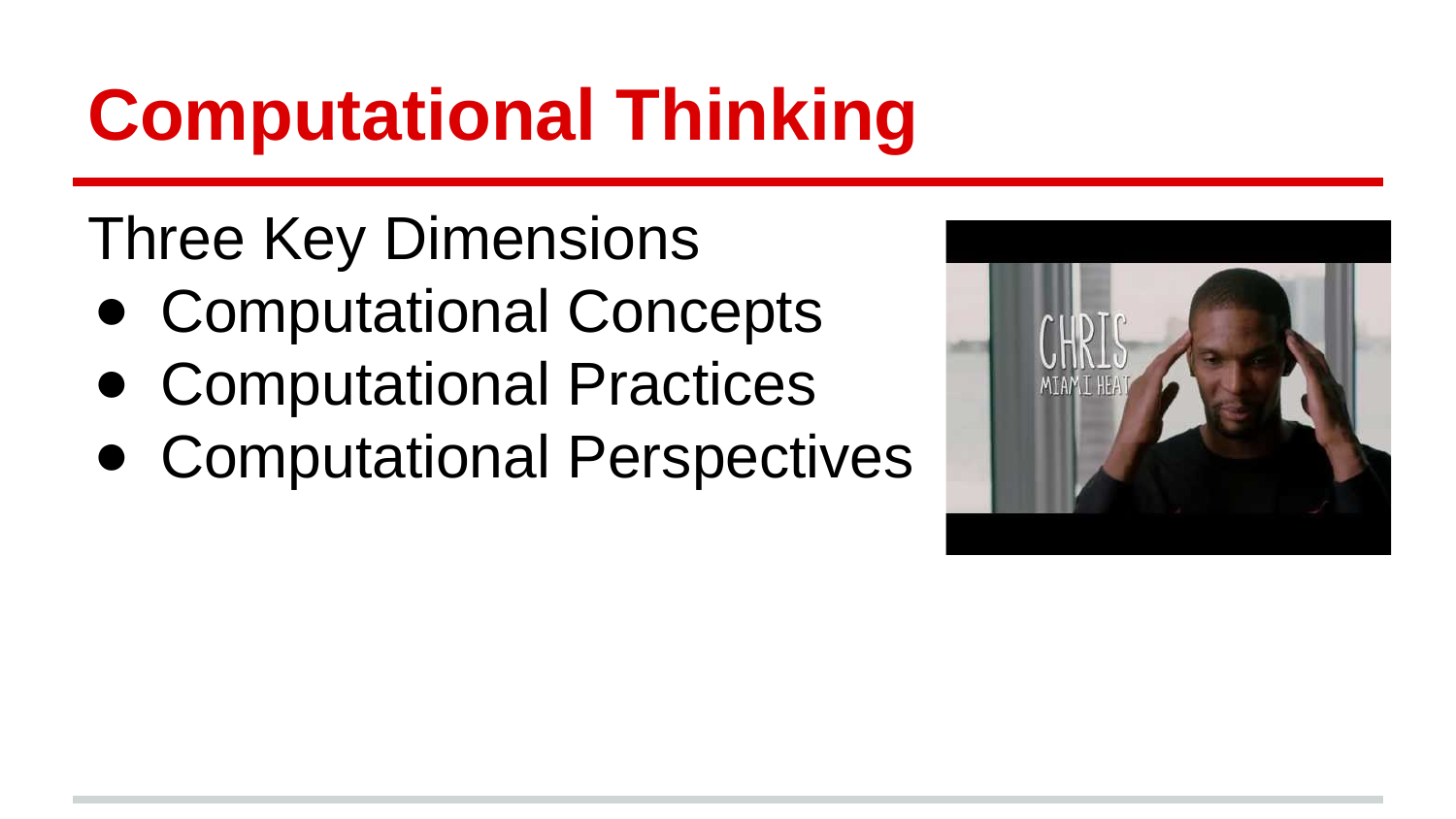

# Computational Thinking
Three Key Dimensions
Computational Concepts
Computational Practices
Computational Perspectives